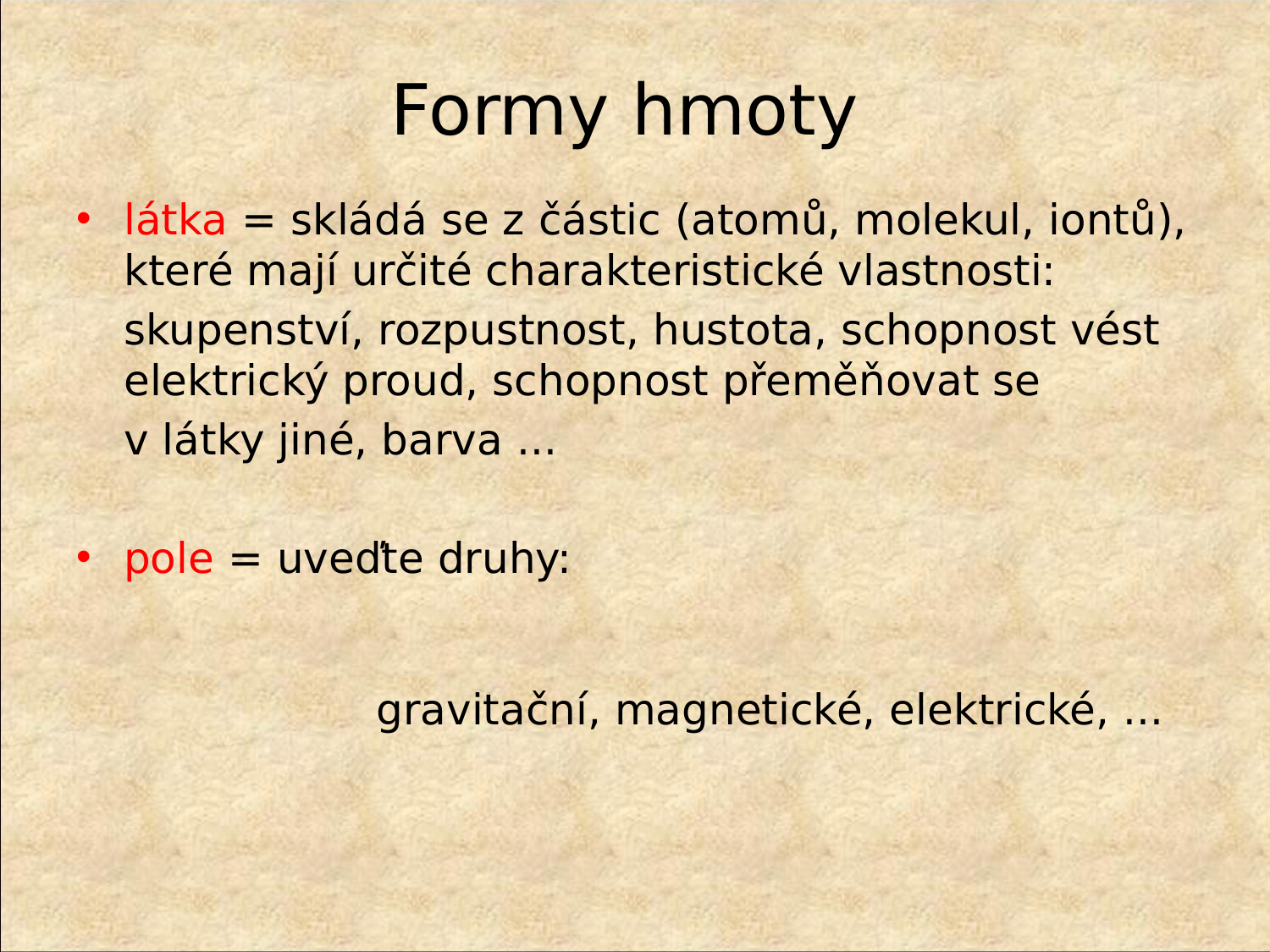

# Formy hmoty
látka = skládá se z částic (atomů, molekul, iontů), které mají určité charakteristické vlastnosti:
	skupenství, rozpustnost, hustota, schopnost vést elektrický proud, schopnost přeměňovat se
	v látky jiné, barva ...

pole = uveďte druhy:

gravitační, magnetické, elektrické, ...